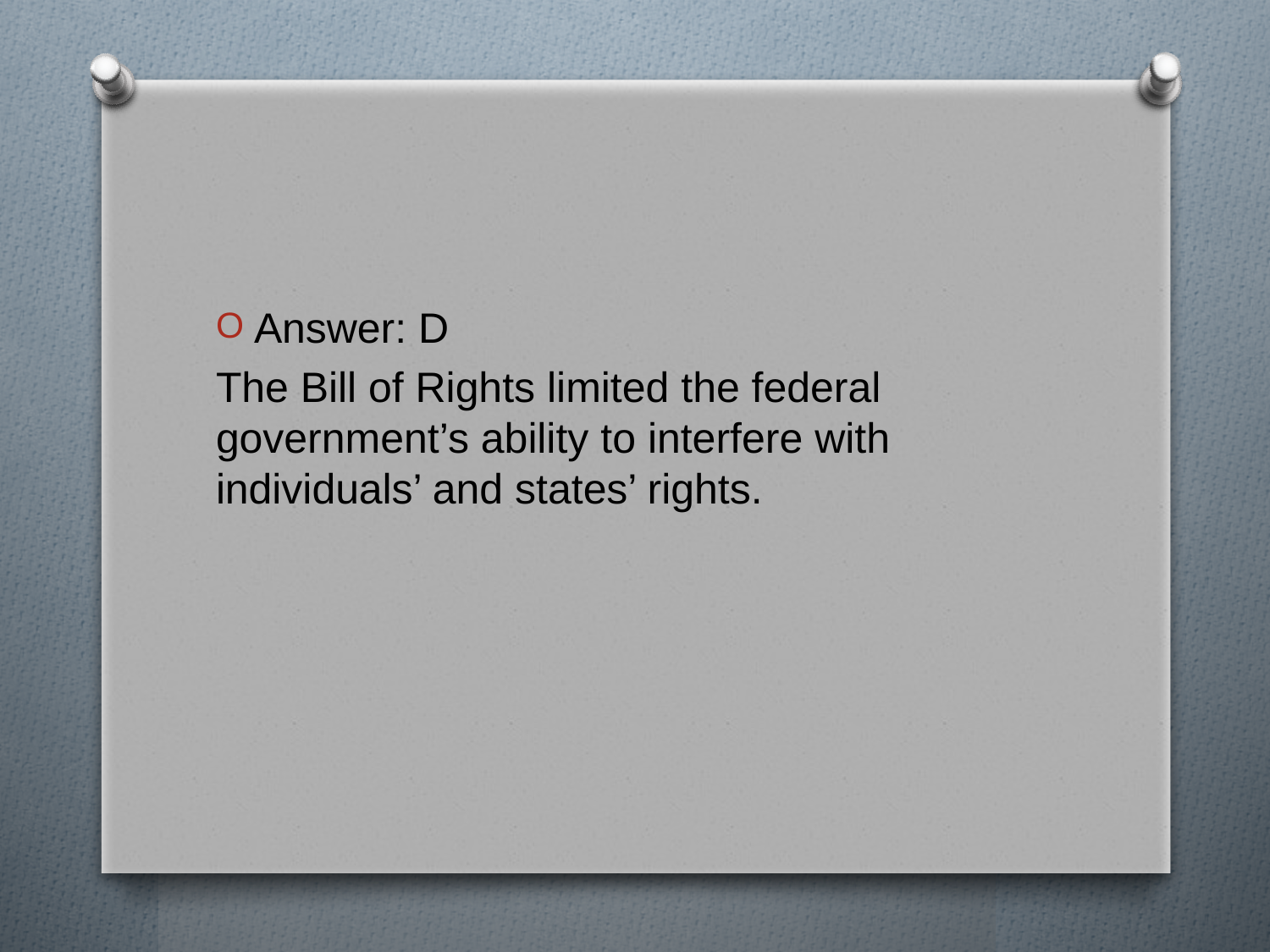

#
Answer: D
The Bill of Rights limited the federal government’s ability to interfere with individuals’ and states’ rights.